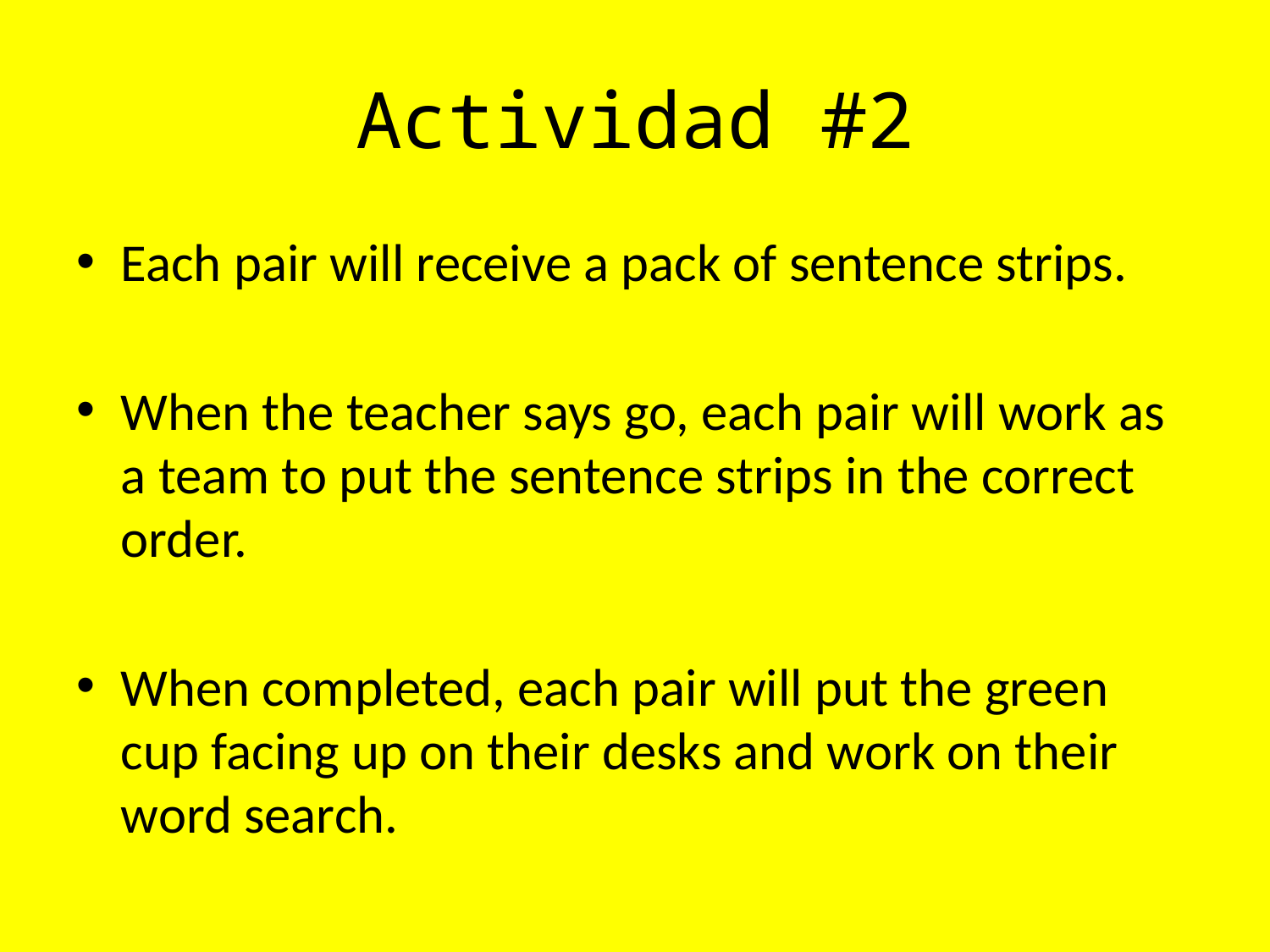

# Actividad #2
Each pair will receive a pack of sentence strips.

When the teacher says go, each pair will work as a team to put the sentence strips in the correct order.

When completed, each pair will put the green cup facing up on their desks and work on their word search.